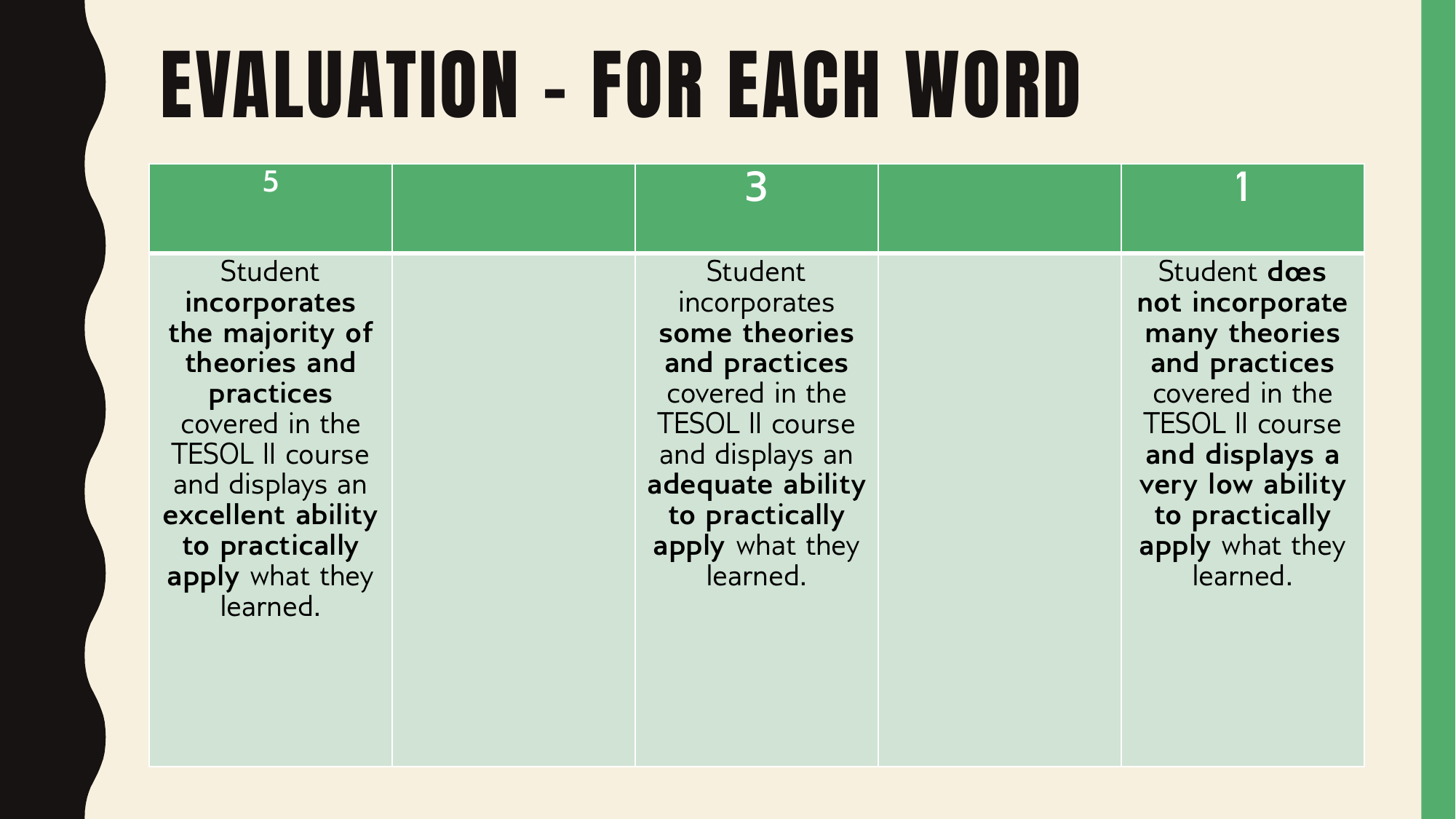

# Evaluation – for each word
| 5 |  | 3 |  | 1 |
| --- | --- | --- | --- | --- |
| Student incorporates the majority of theories and practices covered in the TESOL II course and displays an excellent ability to practically apply what they learned. |  | Student incorporates some theories and practices covered in the TESOL II course and displays an adequate ability to practically apply what they learned. |  | Student does not incorporate many theories and practices covered in the TESOL II course and displays a very low ability to practically apply what they learned. |